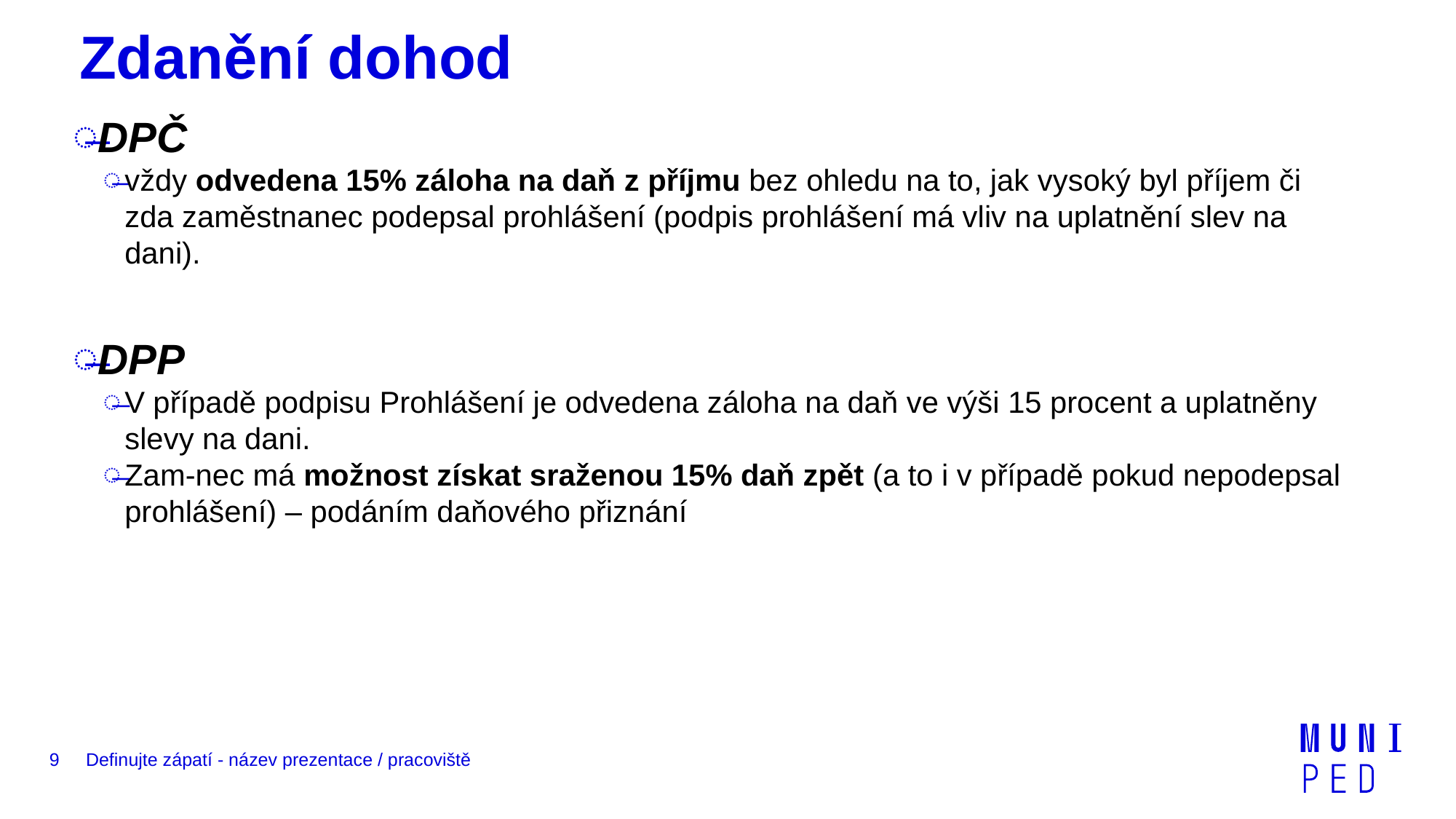

# Zdanění dohod
DPČ
vždy odvedena 15% záloha na daň z příjmu bez ohledu na to, jak vysoký byl příjem či zda zaměstnanec podepsal prohlášení (podpis prohlášení má vliv na uplatnění slev na dani).

DPP
V případě podpisu Prohlášení je odvedena záloha na daň ve výši 15 procent a uplatněny slevy na dani.
Zam-nec má možnost získat sraženou 15% daň zpět (a to i v případě pokud nepodepsal prohlášení) – podáním daňového přiznání

9
Definujte zápatí - název prezentace / pracoviště